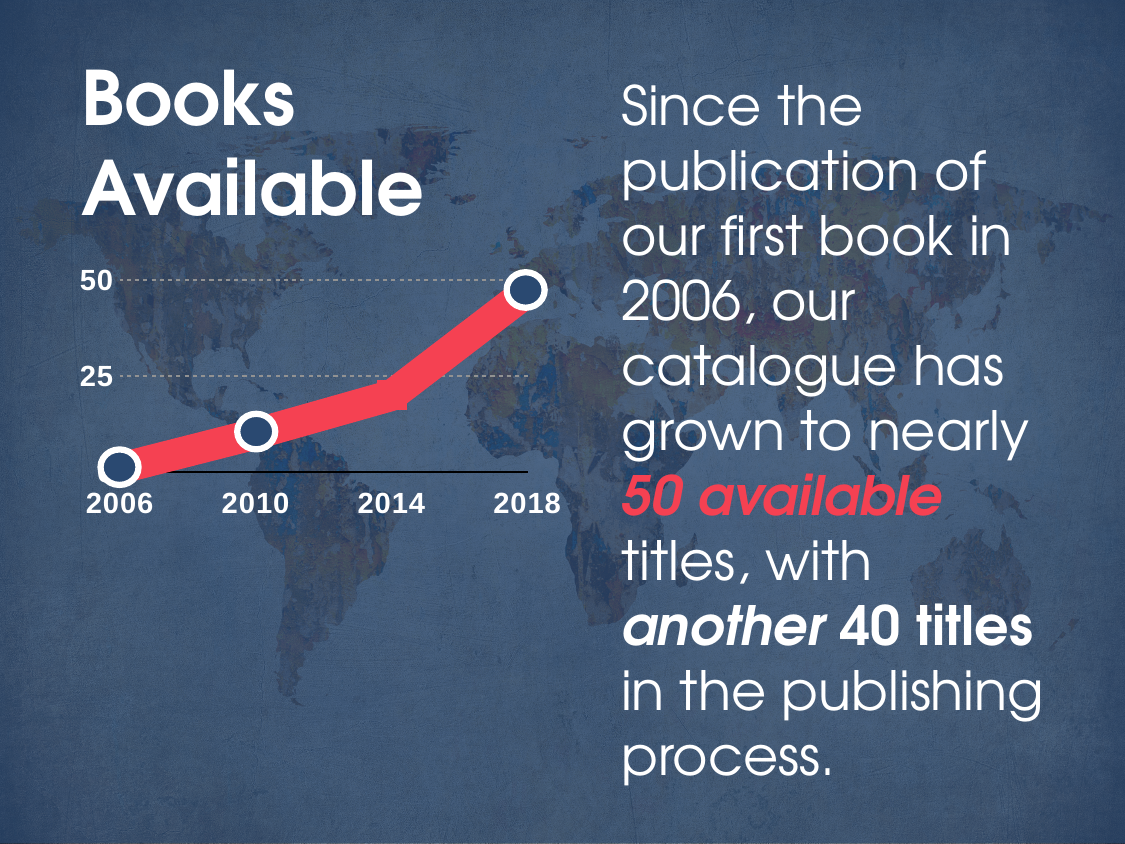

Books Available
Since the publication of our first book in 2006, our catalogue has grown to nearly 50 available titles, with another 40 titles in the publishing process.

### Chart:

| Category | Available Titles |
|---|---|
| 2006 | 1.0 |
| 2010 | 10.0 |
| 2014 | 20.0 |
| 2018 | 47.0 |